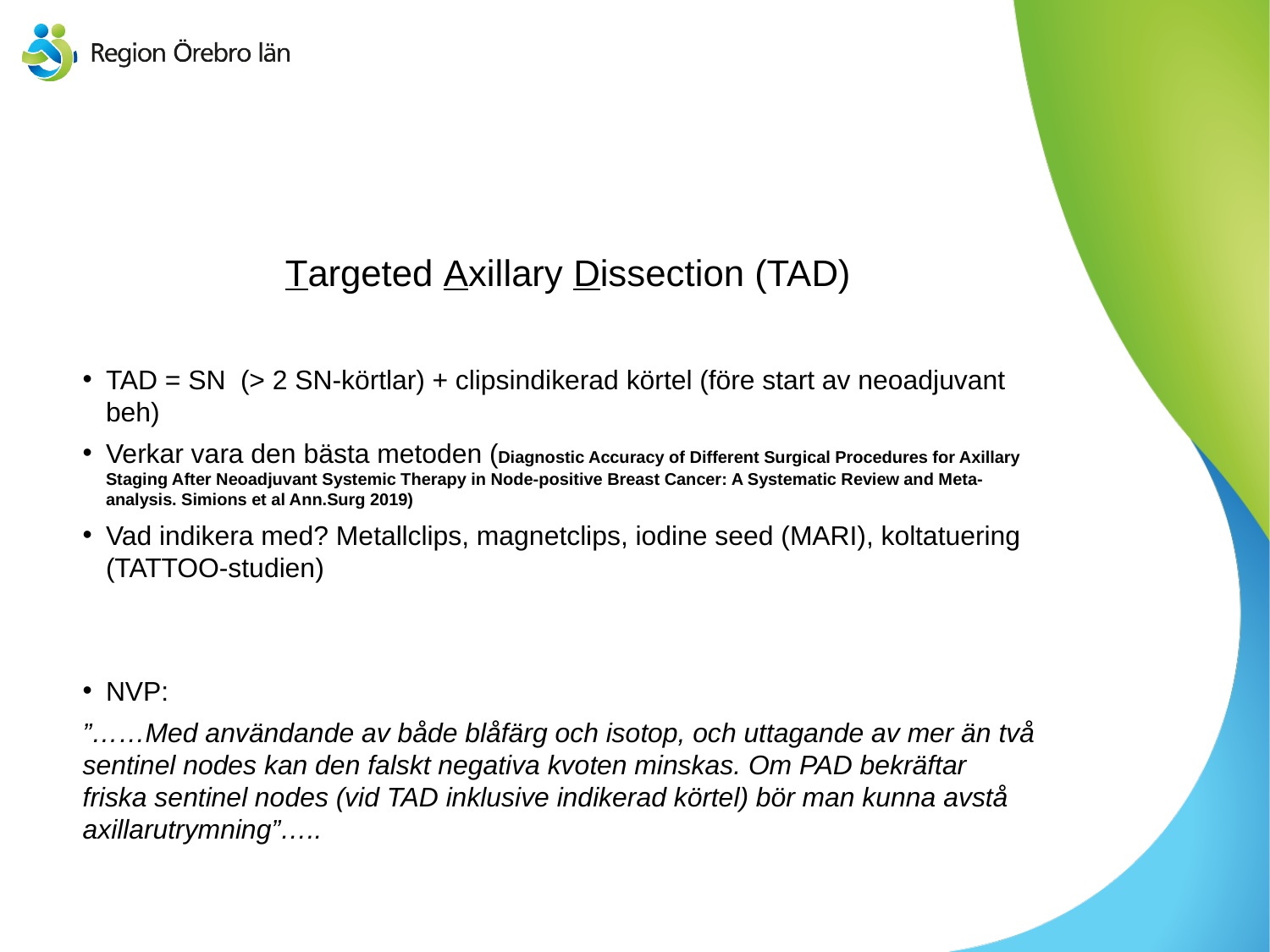

# Targeted Axillary Dissection (TAD)
TAD = SN  (> 2 SN-körtlar) + clipsindikerad körtel (före start av neoadjuvant beh)
Verkar vara den bästa metoden (Diagnostic Accuracy of Different Surgical Procedures for Axillary Staging After Neoadjuvant Systemic Therapy in Node-positive Breast Cancer: A Systematic Review and Meta-analysis. Simions et al Ann.Surg 2019)
Vad indikera med? Metallclips, magnetclips, iodine seed (MARI), koltatuering (TATTOO-studien)

NVP:
”……Med användande av både blåfärg och isotop, och uttagande av mer än två sentinel nodes kan den falskt negativa kvoten minskas. Om PAD bekräftar friska sentinel nodes (vid TAD inklusive indikerad körtel) bör man kunna avstå axillarutrymning”…..